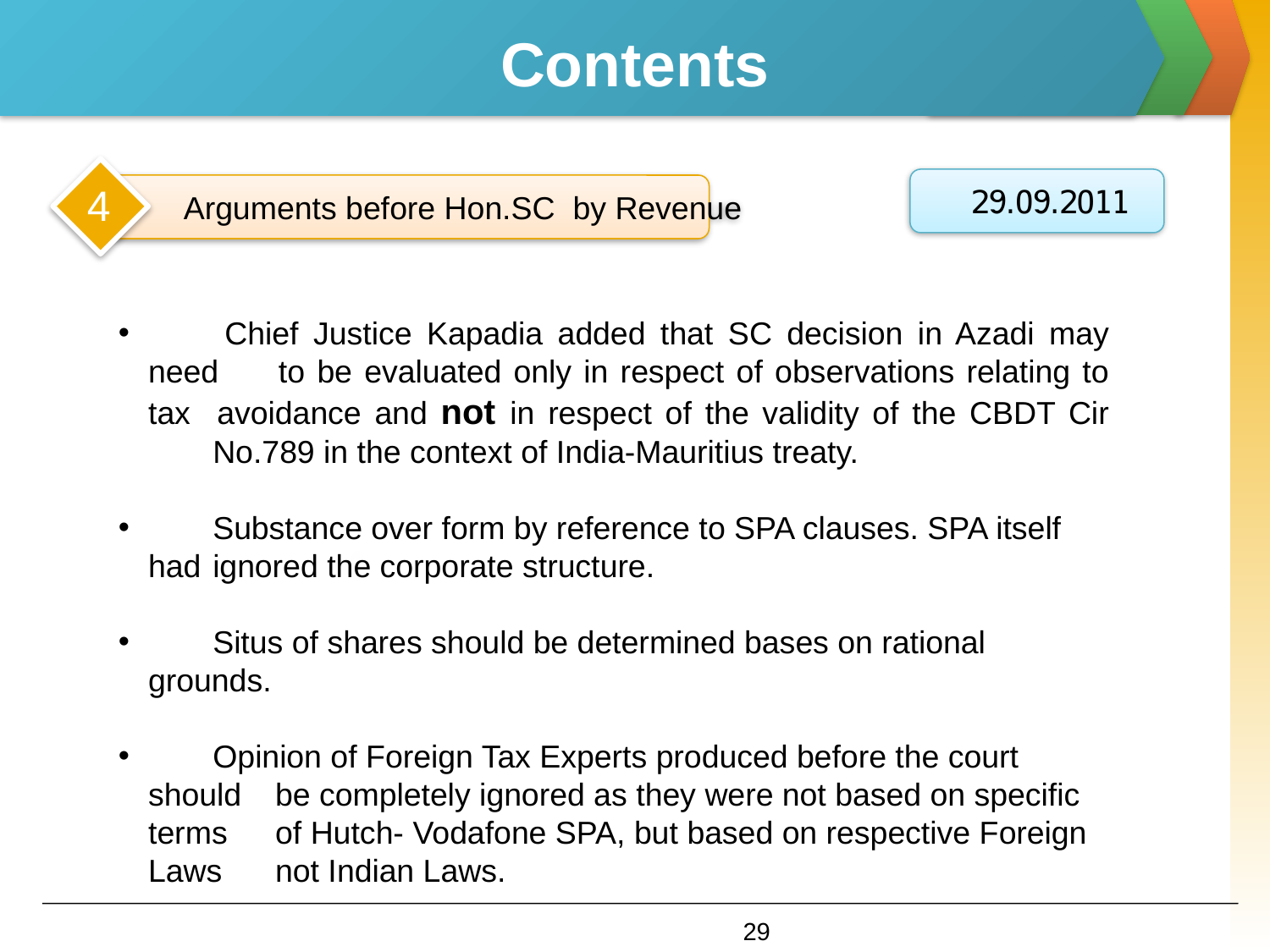

# Contents

   29.09.2011
4
       Arguments before Hon.SC  by Revenue
  	Chief Justice Kapadia added that SC decision in Azadi may need 	to be evaluated only in respect of observations relating to tax 	avoidance and not in respect of the validity of the CBDT Cir 	No.789 in the context of India-Mauritius treaty.

  	Substance over form by reference to SPA clauses. SPA itself had 	ignored the corporate structure.

  	Situs of shares should be determined bases on rational grounds.

 	Opinion of Foreign Tax Experts produced before the court should 	be completely ignored as they were not based on specific terms 	of Hutch- Vodafone SPA, but based on respective Foreign Laws 	not Indian Laws.

4
29